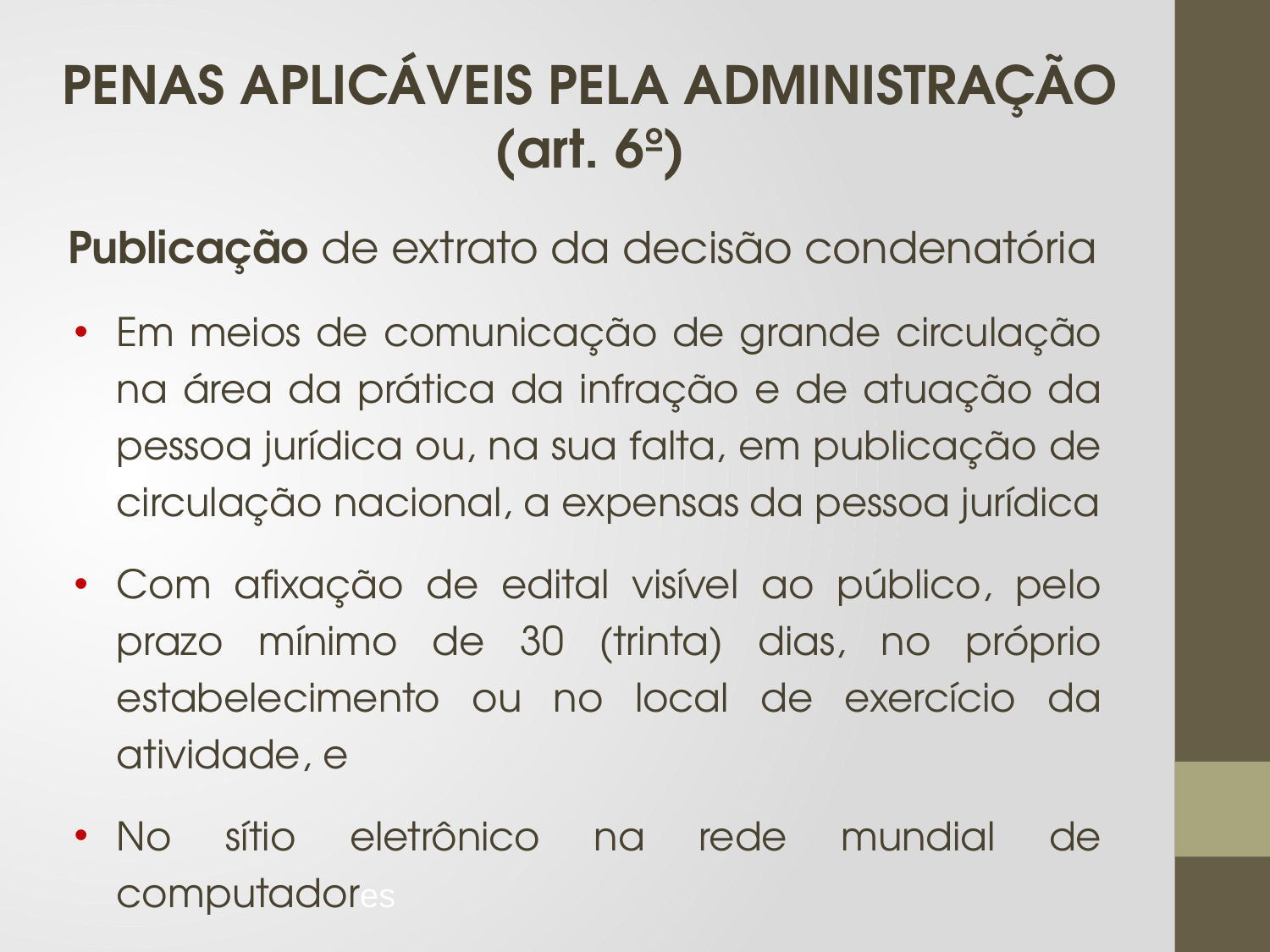

Penas aplicáveis pela Administração (art. 6º)
Publicação de extrato da decisão condenatória
Em meios de comunicação de grande circulação na área da prática da infração e de atuação da pessoa jurídica ou, na sua falta, em publicação de circulação nacional, a expensas da pessoa jurídica
Com afixação de edital visível ao público, pelo prazo mínimo de 30 (trinta) dias, no próprio estabelecimento ou no local de exercício da atividade, e
No sítio eletrônico na rede mundial de computadores